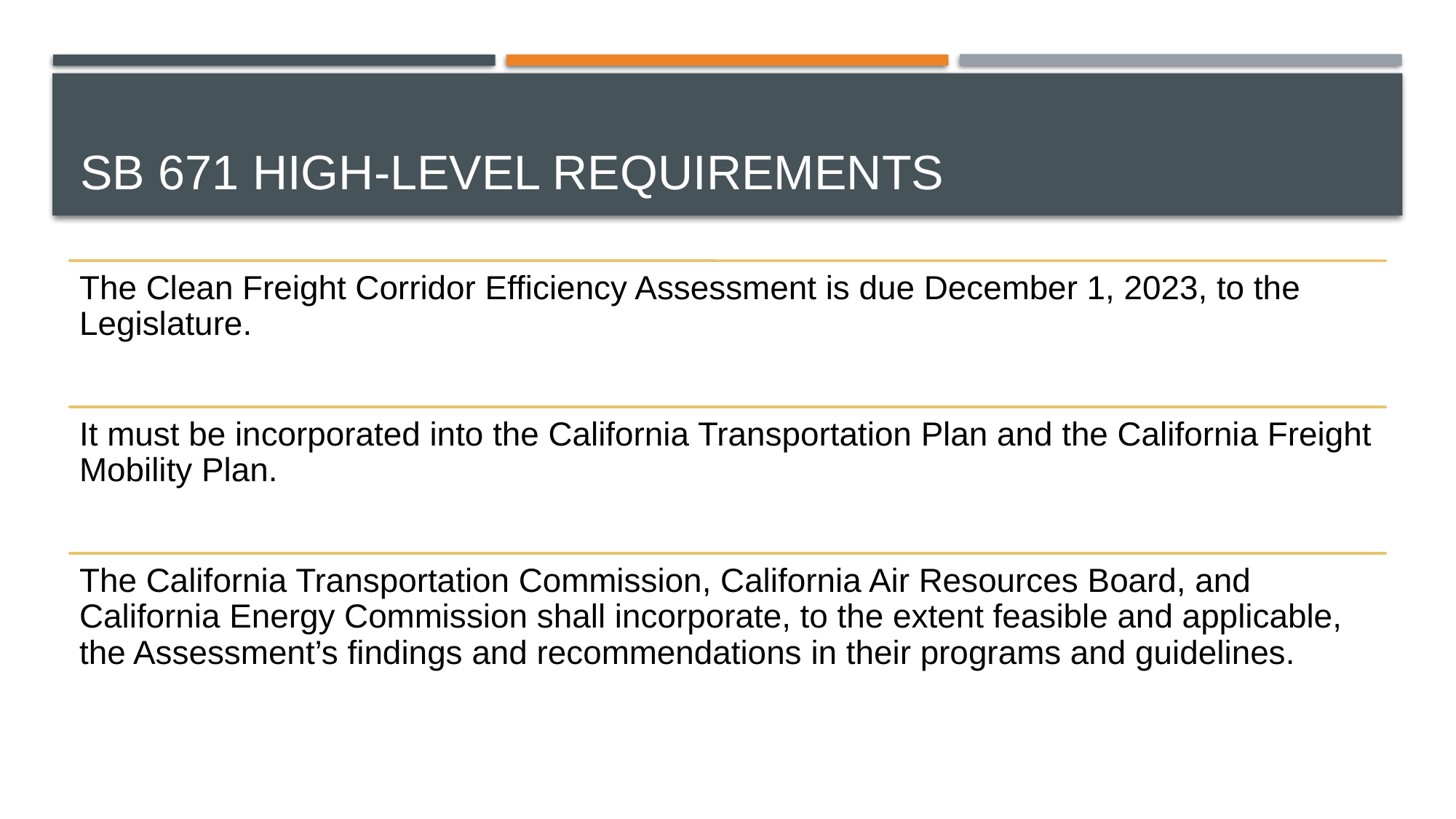

# SB 671 High-Level Requirements
The Clean Freight Corridor Efficiency Assessment is due December 1, 2023, to the Legislature.
It must be incorporated into the California Transportation Plan and the California Freight Mobility Plan.
The California Transportation Commission, California Air Resources Board, and California Energy Commission shall incorporate, to the extent feasible and applicable, the Assessment’s findings and recommendations in their programs and guidelines.